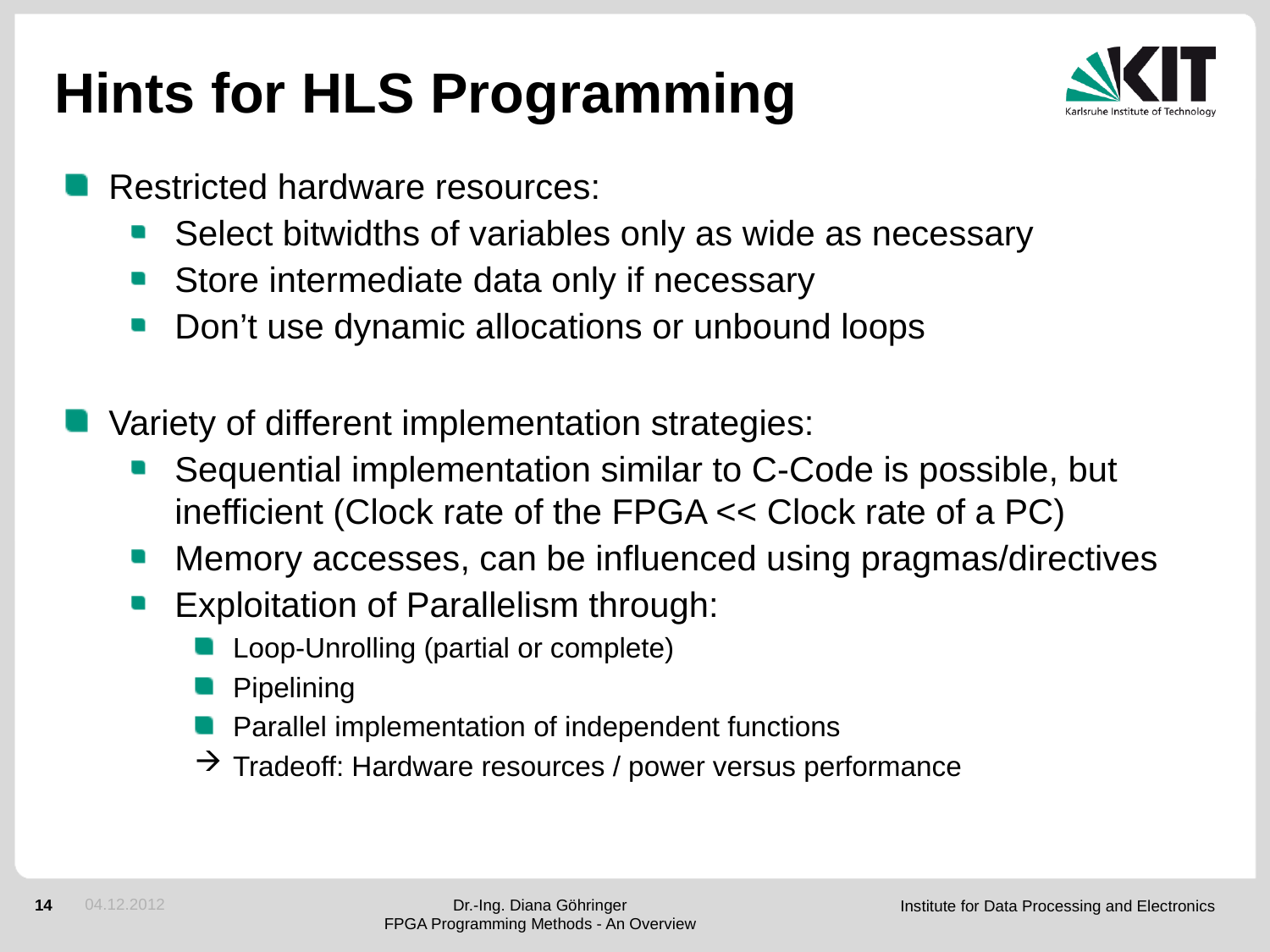

# Hints for HLS Programming
Restricted hardware resources:
Select bitwidths of variables only as wide as necessary
Store intermediate data only if necessary
Don’t use dynamic allocations or unbound loops

Variety of different implementation strategies:
Sequential implementation similar to C-Code is possible, but inefficient (Clock rate of the FPGA << Clock rate of a PC)
Memory accesses, can be influenced using pragmas/directives
Exploitation of Parallelism through:
Loop-Unrolling (partial or complete)
Pipelining
Parallel implementation of independent functions
Tradeoff: Hardware resources / power versus performance
04.12.2012
Dr.-Ing. Diana Göhringer
FPGA Programming Methods - An Overview